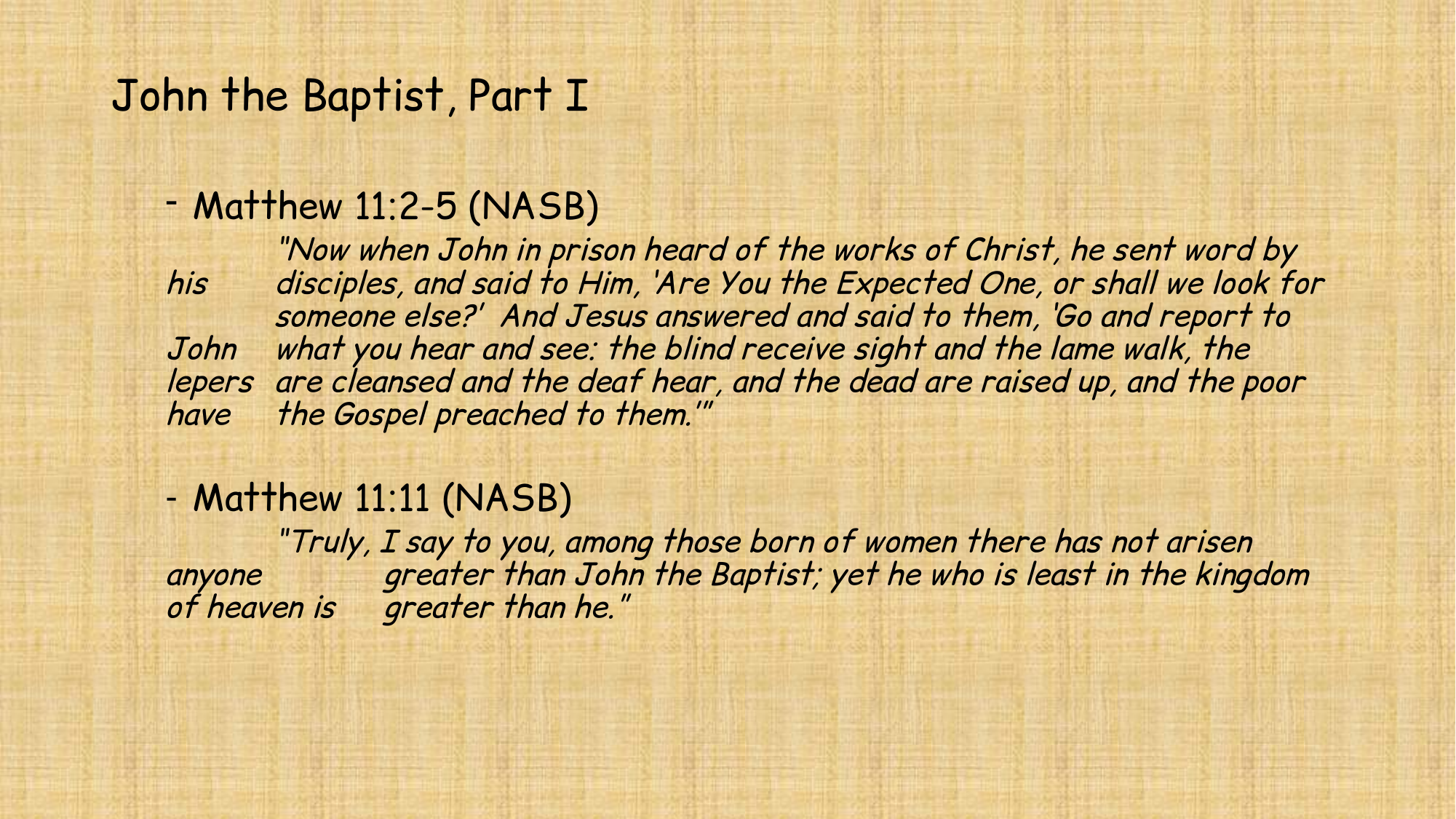

John the Baptist, Part I

Matthew 11:2-5 (NASB)
	“Now when John in prison heard of the works of Christ, he sent word by his 	disciples, and said to Him, ‘Are You the Expected One, or shall we look for 	someone else?’  And Jesus answered and said to them, ‘Go and report to John 	what you hear and see: the blind receive sight and the lame walk, the lepers 	are cleansed and the deaf hear, and the dead are raised up, and the poor have 	the Gospel preached to them.’”

Matthew 11:11 (NASB)
	“Truly, I say to you, among those born of women there has not arisen anyone 		greater than John the Baptist; yet he who is least in the kingdom of heaven is 	greater than he.”